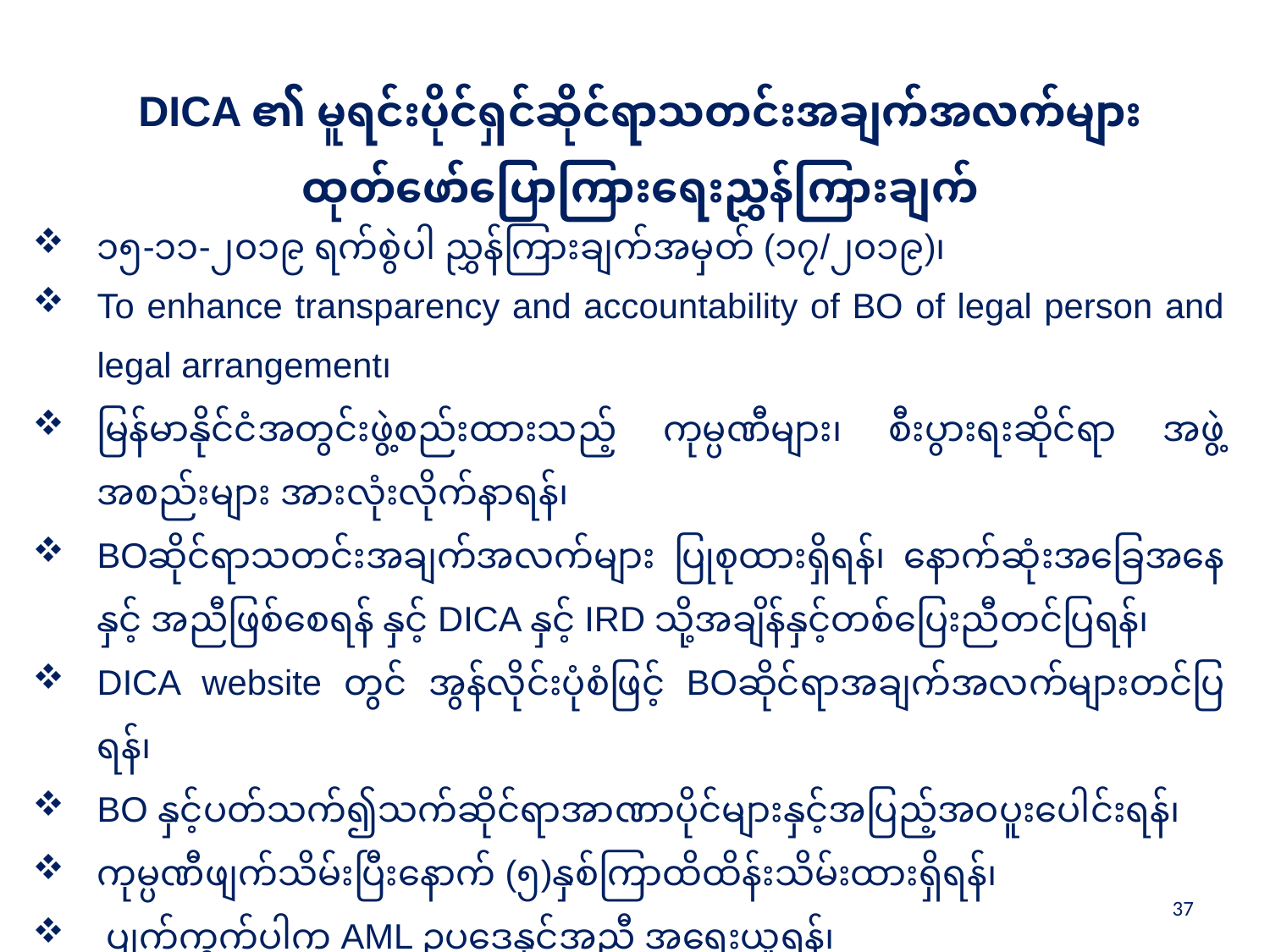

DICA ၏ မူရင်းပိုင်ရှင်ဆိုင်ရာသတင်းအချက်အလက်များ ထုတ်ဖော်ပြောကြားရေးညွှန်ကြားချက်
၁၅-၁၁-၂၀၁၉ ရက်စွဲပါ ညွှန်ကြားချက်အမှတ် (၁၇/၂၀၁၉)၊
To enhance transparency and accountability of BO of legal person and legal arrangement၊
မြန်မာနိုင်ငံအတွင်းဖွဲ့စည်းထားသည့် ကုမ္ပဏီများ၊ စီးပွားရးဆိုင်ရာ အဖွဲ့အစည်းများ အားလုံးလိုက်နာရန်၊
BOဆိုင်ရာသတင်းအချက်အလက်များ ပြုစုထားရှိရန်၊ နောက်ဆုံးအခြေအနေနှင့် အညီဖြစ်စေရန် နှင့် DICA နှင့် IRD သို့အချိန်နှင့်တစ်ပြေးညီတင်ပြရန်၊
DICA website တွင် အွန်လိုင်းပုံစံဖြင့် BOဆိုင်ရာအချက်အလက်များတင်ပြရန်၊
BO နှင့်ပတ်သက်၍သက်ဆိုင်ရာအာဏာပိုင်များနှင့်အပြည့်အဝပူးပေါင်းရန်၊
ကုမ္ပဏီဖျက်သိမ်းပြီးနောက် (၅)နှစ်ကြာထိထိန်းသိမ်းထားရှိရန်၊
 ပျက်ကွက်ပါက AML ဥပဒေနှင့်အညီ အရေးယူရန်၊
၁-၁-၂၀၂၀ ရက်နေ့မှ စတင်အာဏာသက်ဝင်သည်။
37